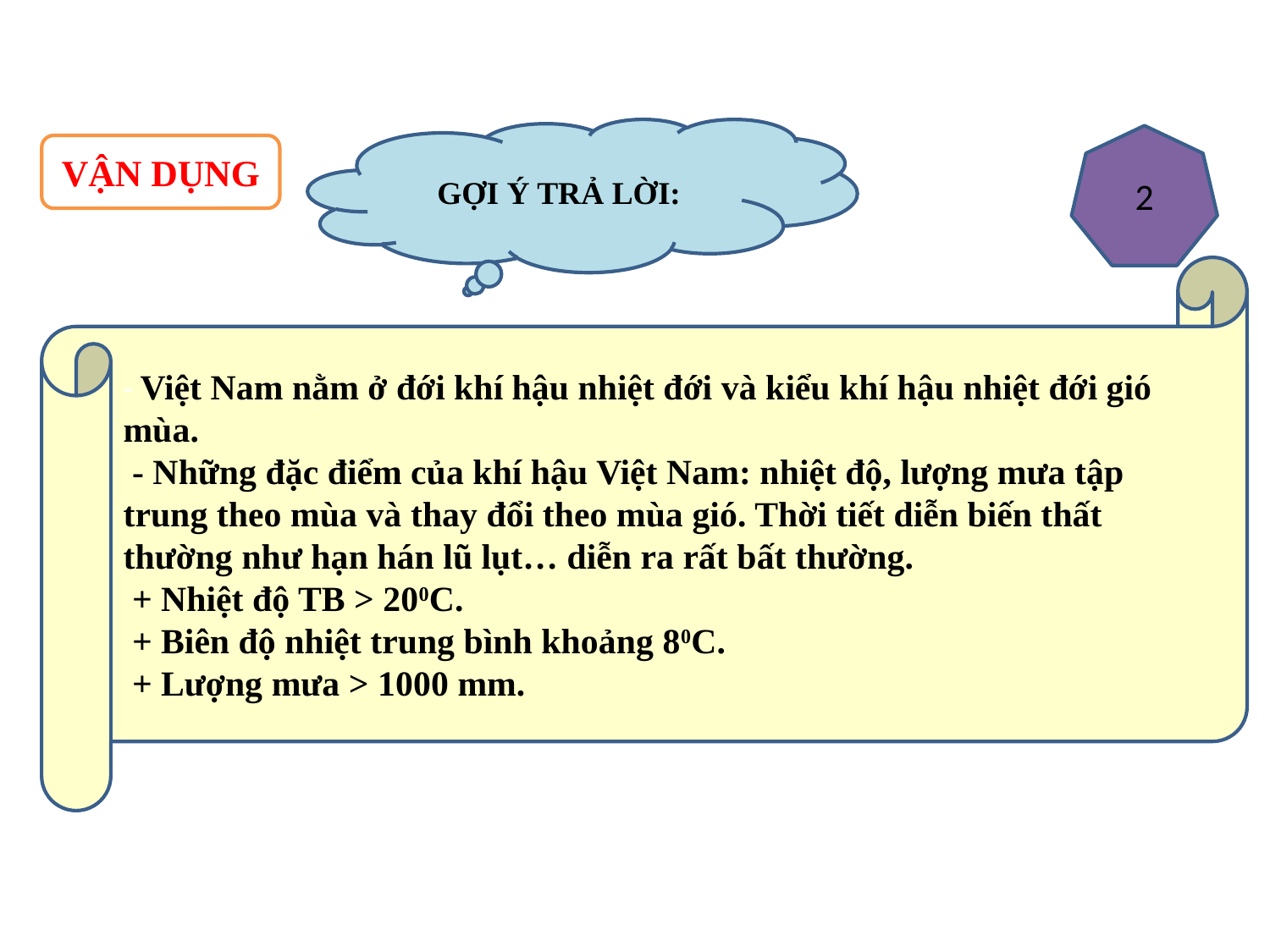

GỢI Ý TRẢ LỜI:
2
VẬN DỤNG
- Việt Nam nằm ở đới khí hậu nhiệt đới và kiểu khí hậu nhiệt đới gió mùa.
 - Những đặc điểm của khí hậu Việt Nam: nhiệt độ, lượng mưa tập trung theo mùa và thay đổi theo mùa gió. Thời tiết diễn biến thất thường như hạn hán lũ lụt… diễn ra rất bất thường.
 + Nhiệt độ TB > 200C.
 + Biên độ nhiệt trung bình khoảng 80C.
 + Lượng mưa > 1000 mm.